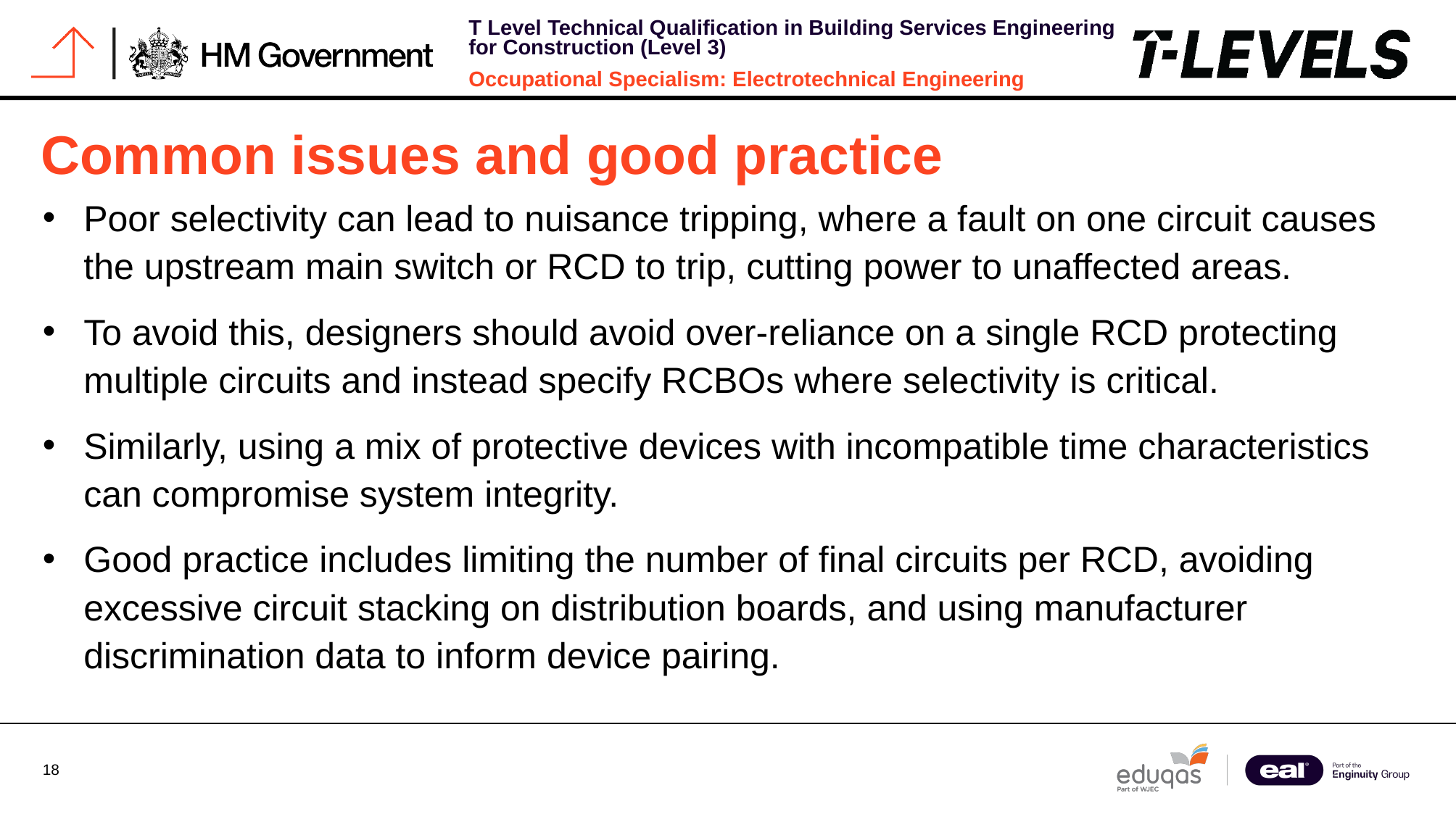

# Common issues and good practice
Poor selectivity can lead to nuisance tripping, where a fault on one circuit causes the upstream main switch or RCD to trip, cutting power to unaffected areas.
To avoid this, designers should avoid over-reliance on a single RCD protecting multiple circuits and instead specify RCBOs where selectivity is critical.
Similarly, using a mix of protective devices with incompatible time characteristics can compromise system integrity.
Good practice includes limiting the number of final circuits per RCD, avoiding excessive circuit stacking on distribution boards, and using manufacturer discrimination data to inform device pairing.